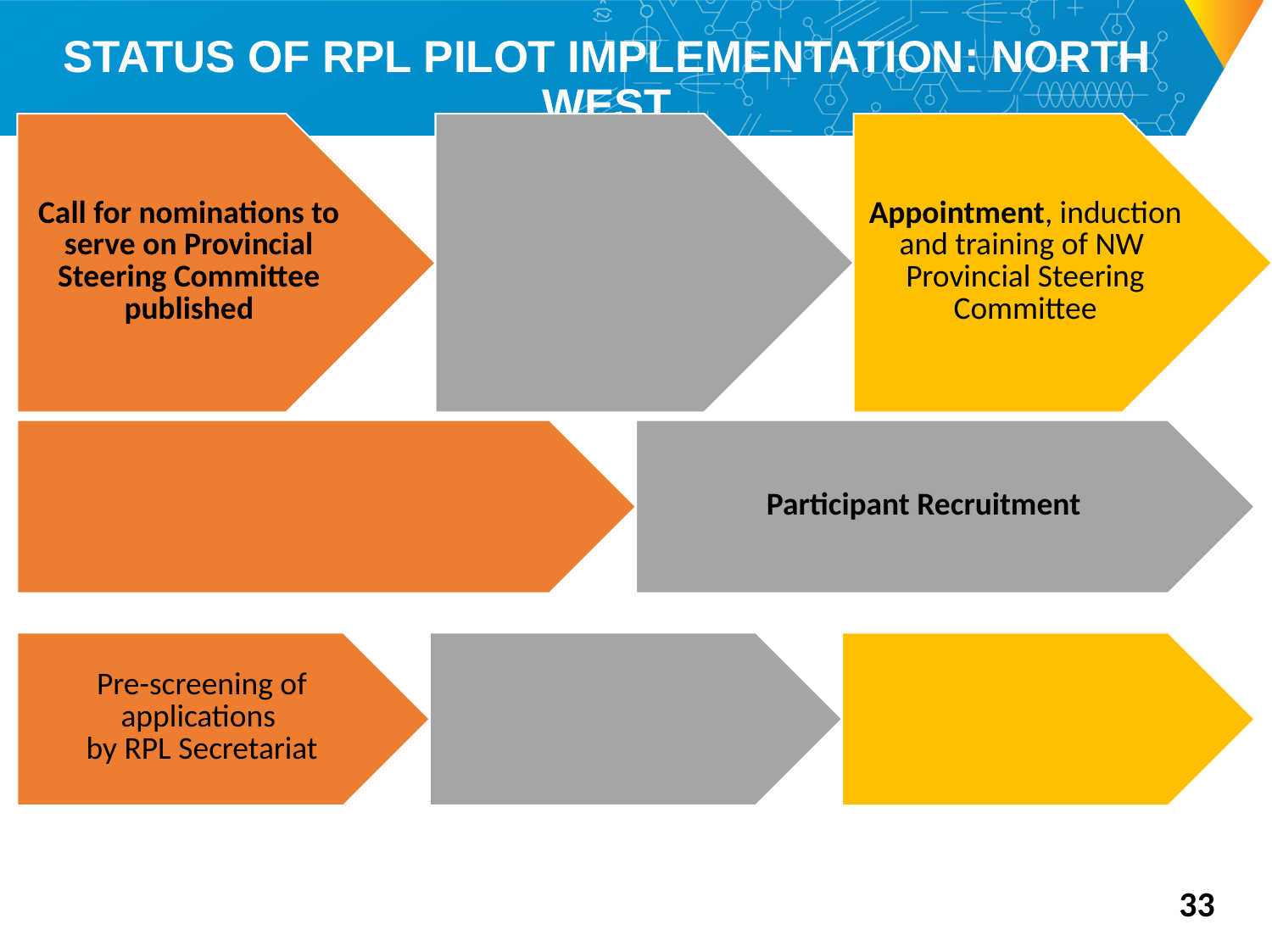

# STATUS OF RPL PILOT IMPLEMENTATION: NORTH WEST
Call for nominations to serve on Provincial Steering Committee published
Appointment, induction and training of NW
Provincial Steering Committee
Participant Recruitment
Pre-screening of applications
by RPL Secretariat
33